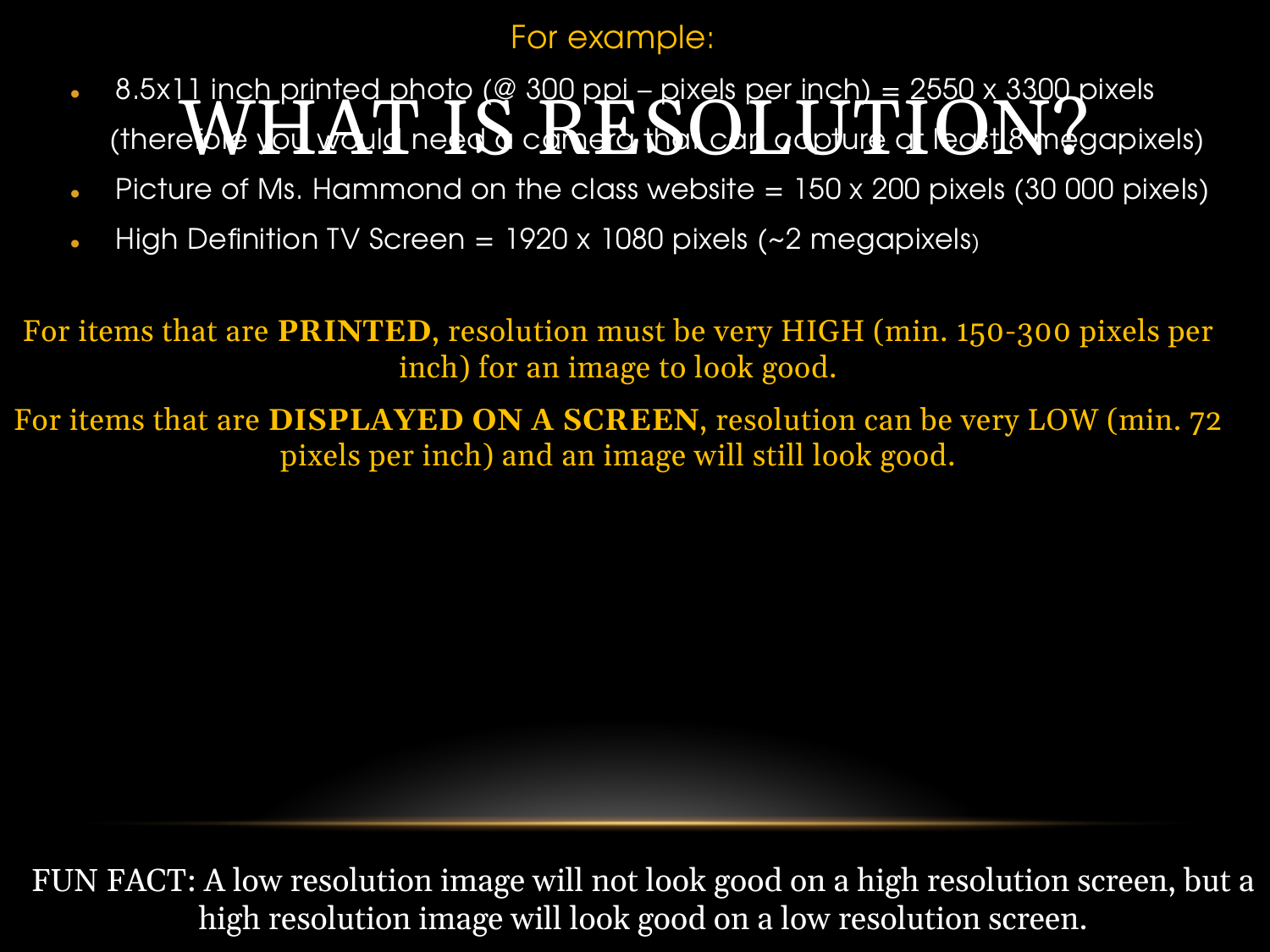

Resolution is measured by how many pixels high, and how many pixels wide an image or screen is.

For example:
8.5x11 inch printed photo (@ 300 ppi – pixels per inch) = 2550 x 3300 pixels
    (therefore you would need a camera that can capture at least 8 megapixels)
Picture of Ms. Hammond on the class website = 150 x 200 pixels (30 000 pixels)
High Definition TV Screen = 1920 x 1080 pixels (~2 megapixels)

For items that are PRINTED, resolution must be very HIGH (min. 150-300 pixels per inch) for an image to look good.
For items that are DISPLAYED ON A SCREEN, resolution can be very LOW (min. 72 pixels per inch) and an image will still look good.

# What is RESOLUTION?
FUN FACT: A low resolution image will not look good on a high resolution screen, but a high resolution image will look good on a low resolution screen.